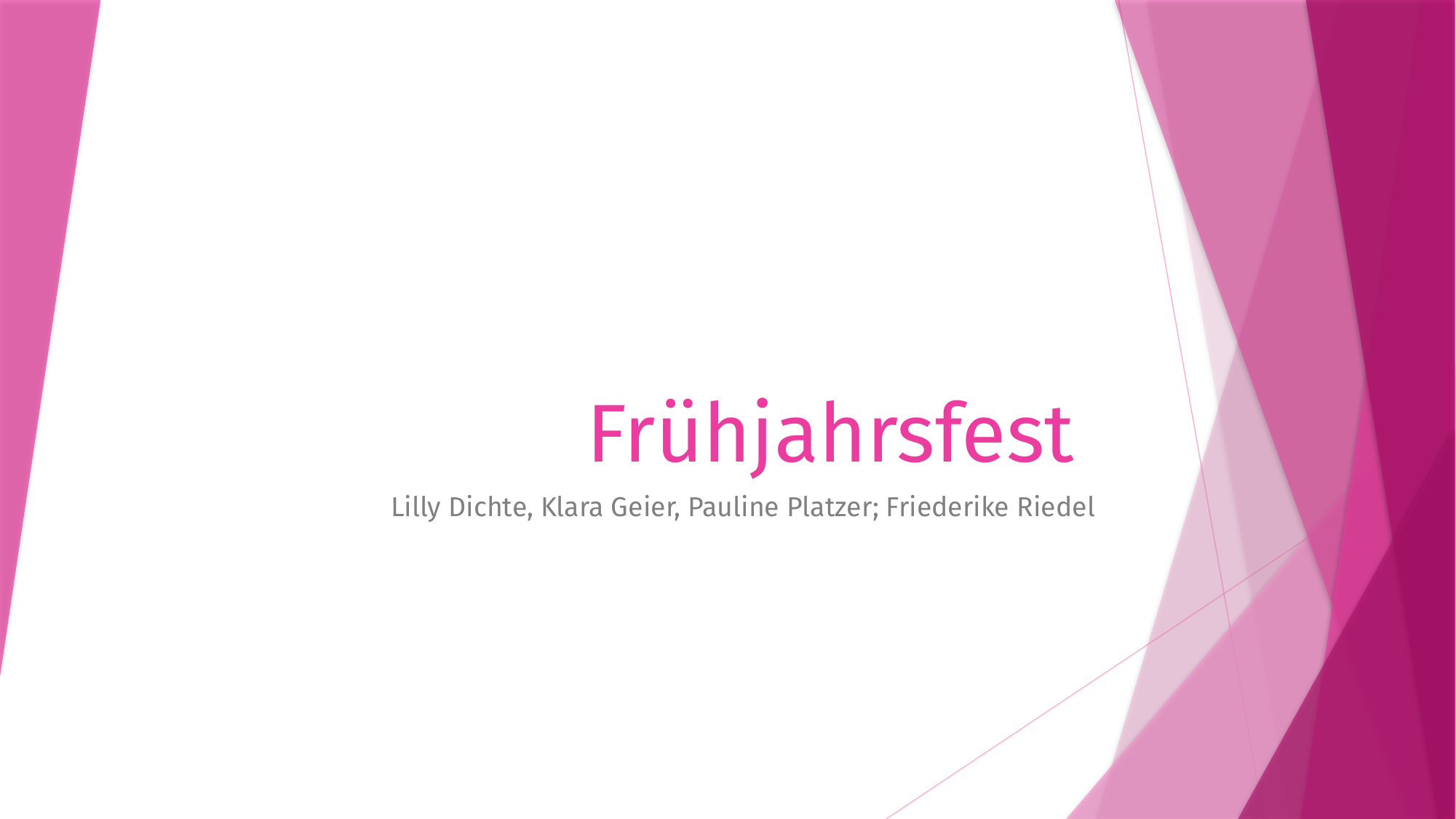

# Frühjahrsfest
Lilly Dichte, Klara Geier, Pauline Platzer; Friederike Riedel